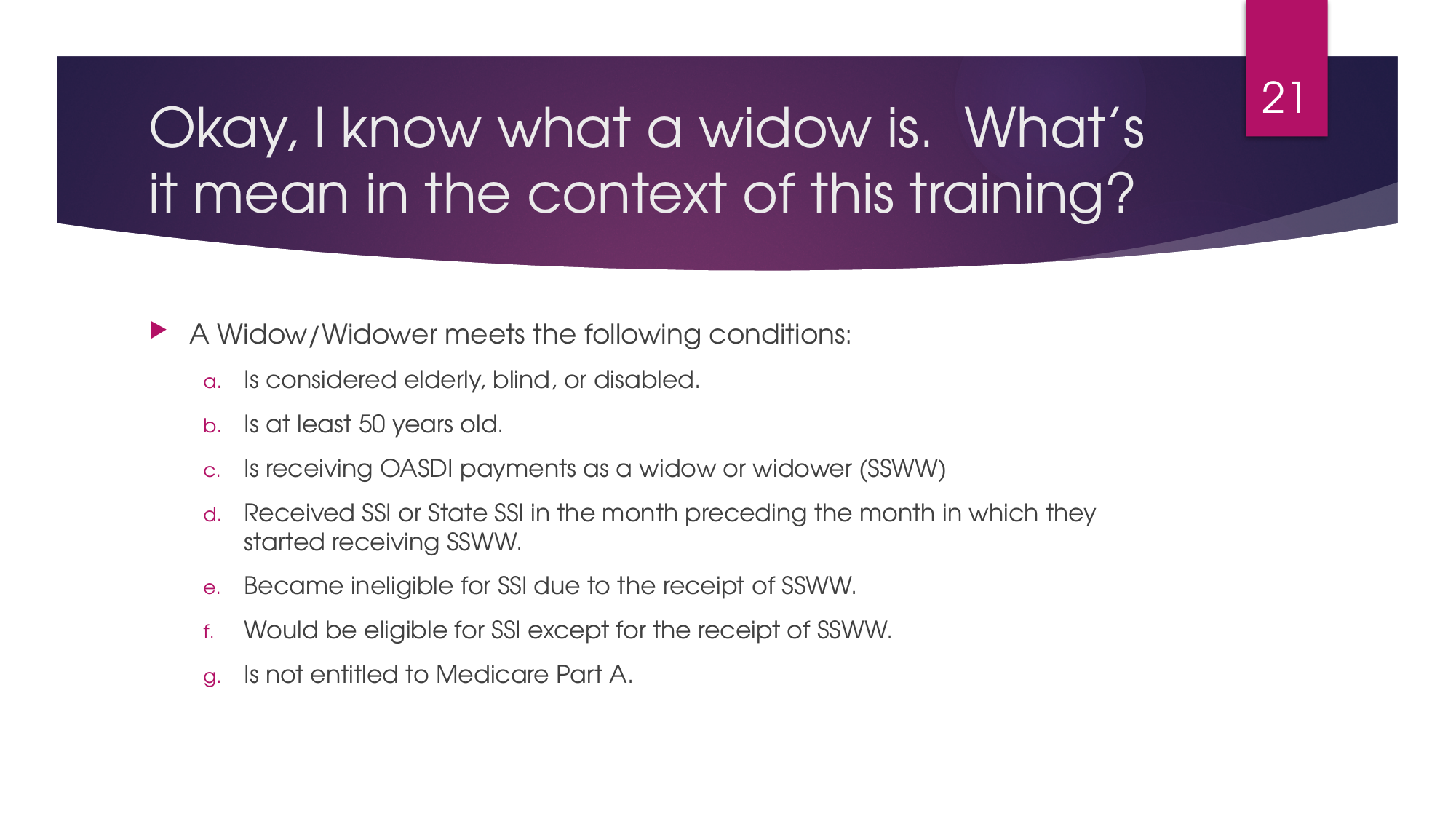

21
# Okay, I know what a widow is.  What’s it mean in the context of this training?
A Widow/Widower meets the following conditions:
Is considered elderly, blind, or disabled.
Is at least 50 years old.
Is receiving OASDI payments as a widow or widower (SSWW)
Received SSI or State SSI in the month preceding the month in which they  started receiving SSWW.
Became ineligible for SSI due to the receipt of SSWW.
Would be eligible for SSI except for the receipt of SSWW.
Is not entitled to Medicare Part A.